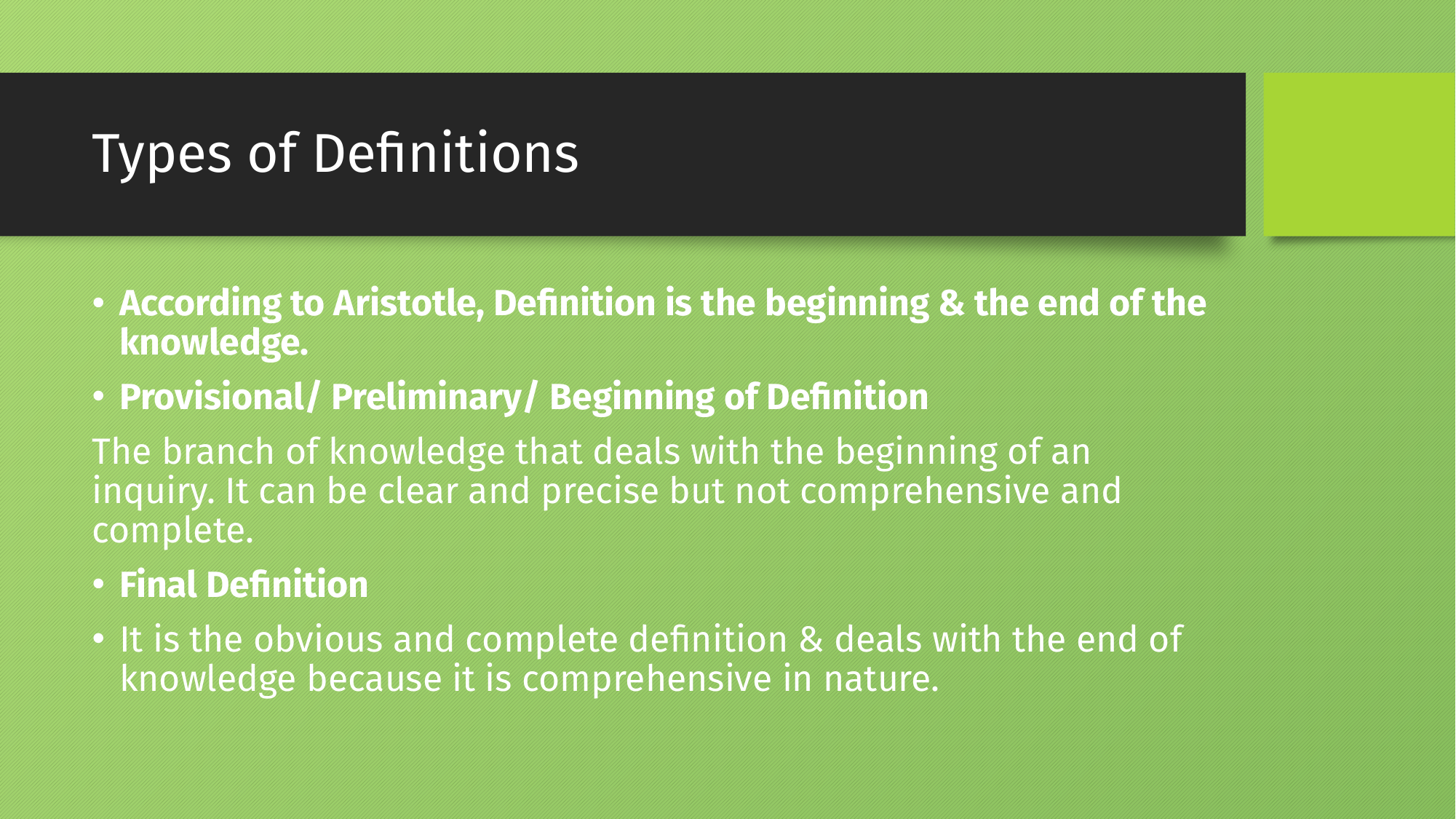

# Types of Definitions
According to Aristotle, Definition is the beginning & the end of the knowledge.
Provisional/ Preliminary/ Beginning of Definition
The branch of knowledge that deals with the beginning of an inquiry. It can be clear and precise but not comprehensive and complete.
Final Definition
It is the obvious and complete definition & deals with the end of knowledge because it is comprehensive in nature.